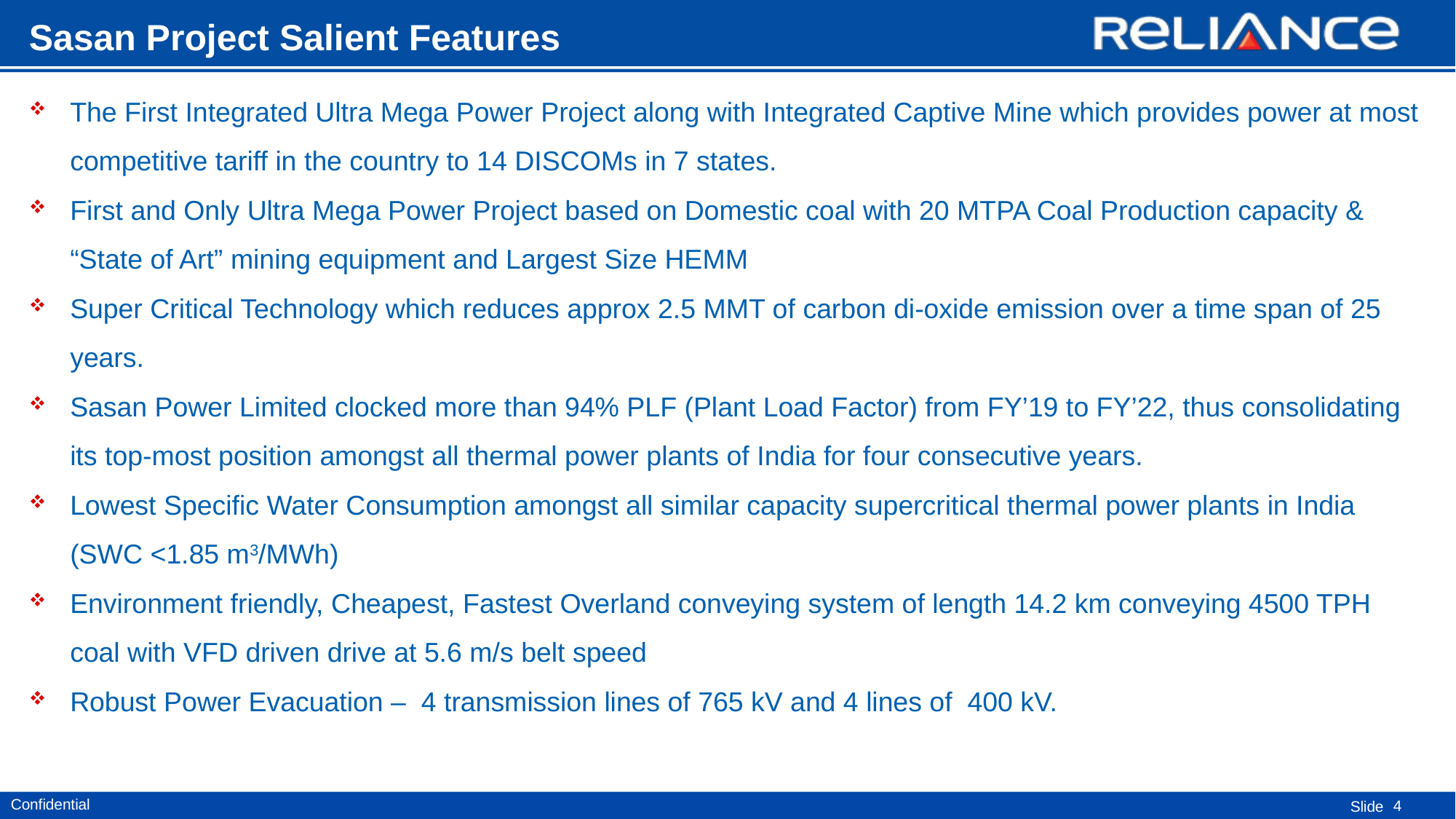

# Sasan Project Salient Features
The First Integrated Ultra Mega Power Project along with Integrated Captive Mine which provides power at most competitive tariff in the country to 14 DISCOMs in 7 states.
First and Only Ultra Mega Power Project based on Domestic coal with 20 MTPA Coal Production capacity & “State of Art” mining equipment and Largest Size HEMM
Super Critical Technology which reduces approx 2.5 MMT of carbon di-oxide emission over a time span of 25 years.
Sasan Power Limited clocked more than 94% PLF (Plant Load Factor) from FY’19 to FY’22, thus consolidating its top-most position amongst all thermal power plants of India for four consecutive years.
Lowest Specific Water Consumption amongst all similar capacity supercritical thermal power plants in India (SWC <1.85 m3/MWh)
Environment friendly, Cheapest, Fastest Overland conveying system of length 14.2 km conveying 4500 TPH coal with VFD driven drive at 5.6 m/s belt speed
Robust Power Evacuation –  4 transmission lines of 765 kV and 4 lines of  400 kV.
4